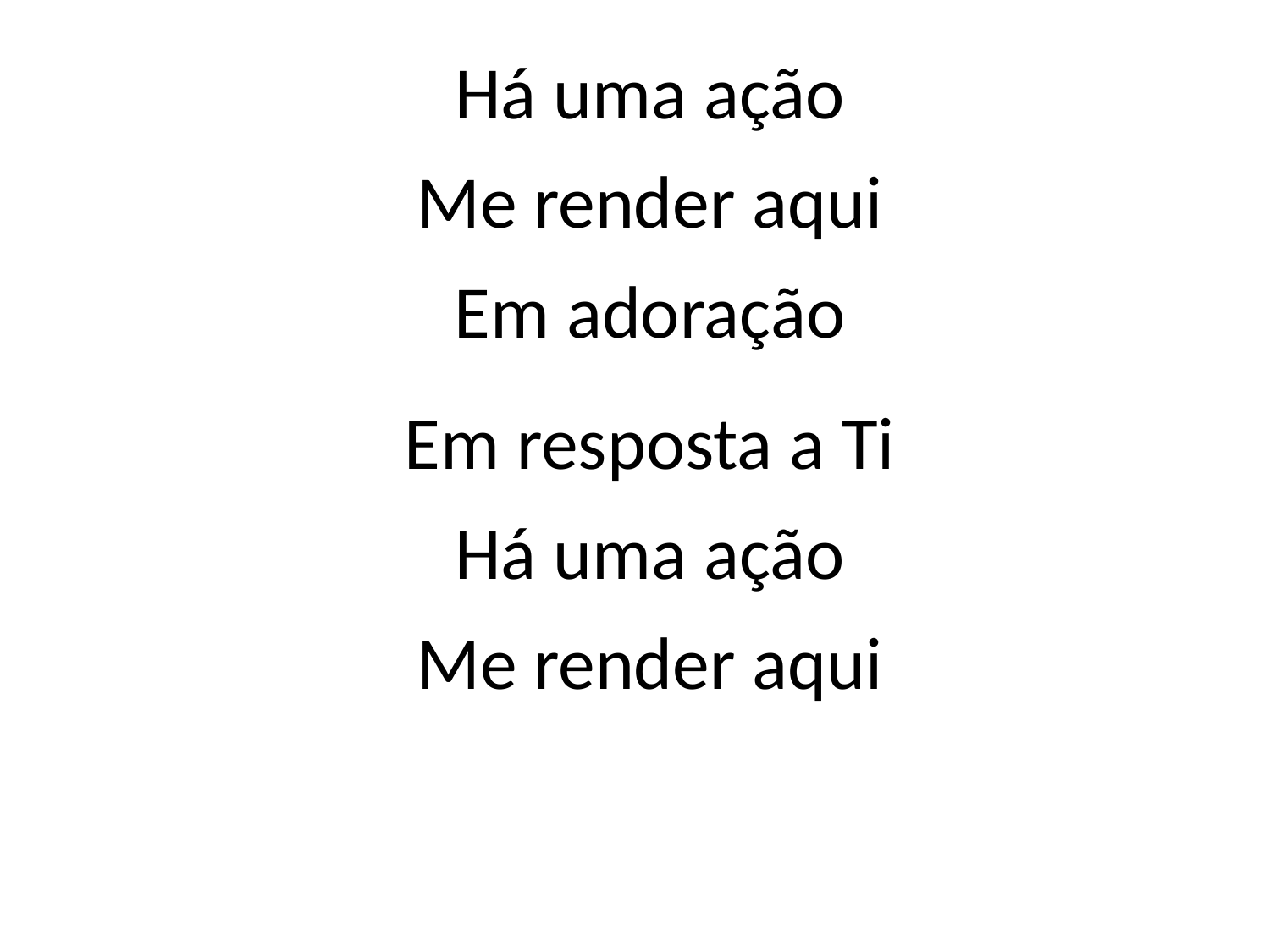

Há uma ação

Me render aqui

Em adoração

Em resposta a Ti

Há uma ação

Me render aqui

#